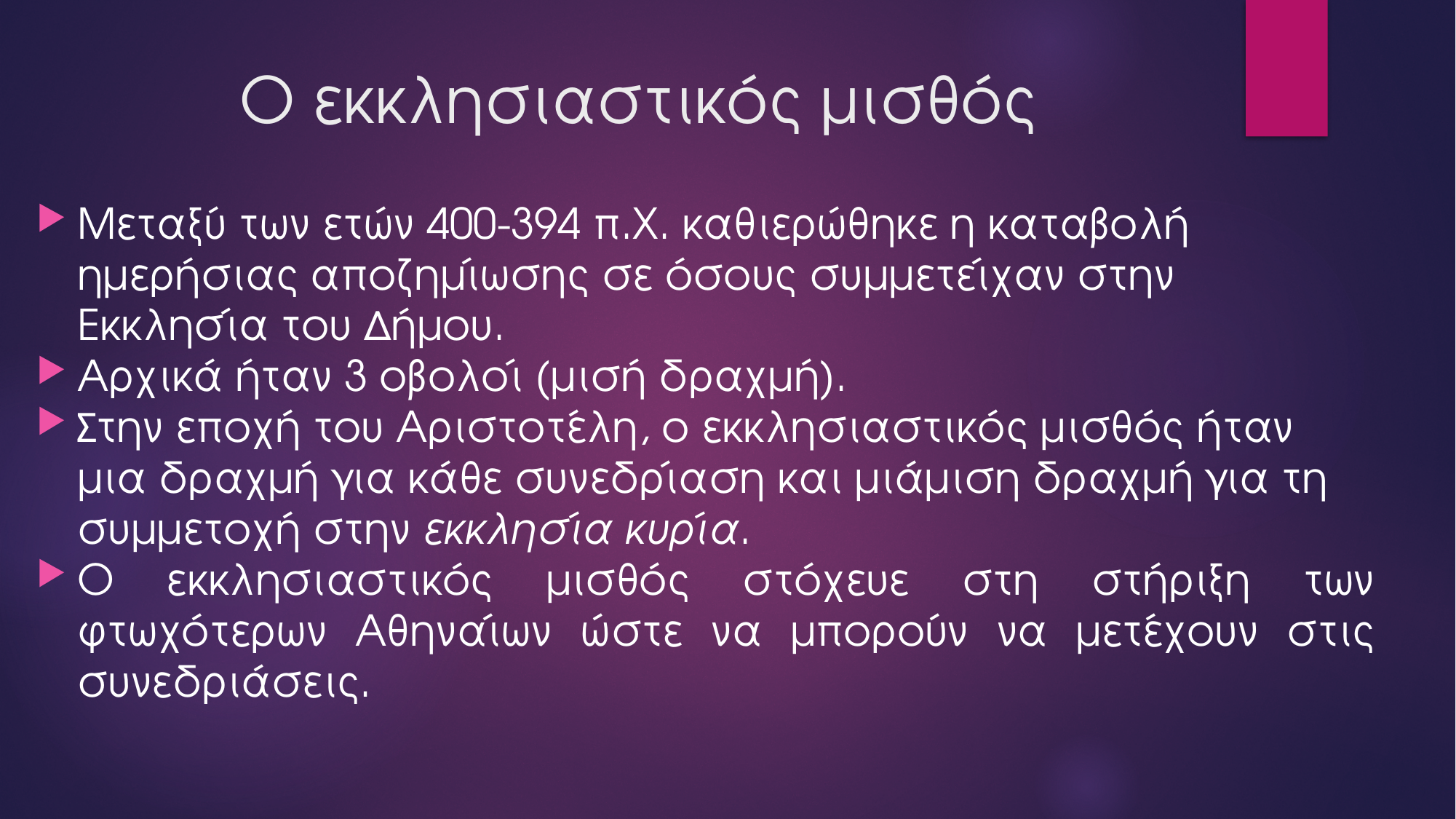

# Ο εκκλησιαστικός μισθός
Μεταξύ των ετών 400-394 π.Χ. καθιερώθηκε η καταβολή ημερήσιας αποζημίωσης σε όσους συμμετείχαν στην Εκκλησία του Δήμου.
Αρχικά ήταν 3 οβολοί (μισή δραχμή).
Στην εποχή του Αριστοτέλη, ο εκκλησιαστικός μισθός ήταν μια δραχμή για κάθε συνεδρίαση και μιάμιση δραχμή για τη συμμετοχή στην εκκλησία κυρία.
Ο εκκλησιαστικός μισθός στόχευε στη στήριξη των φτωχότερων Αθηναίων ώστε να μπορούν να μετέχουν στις συνεδριάσεις.